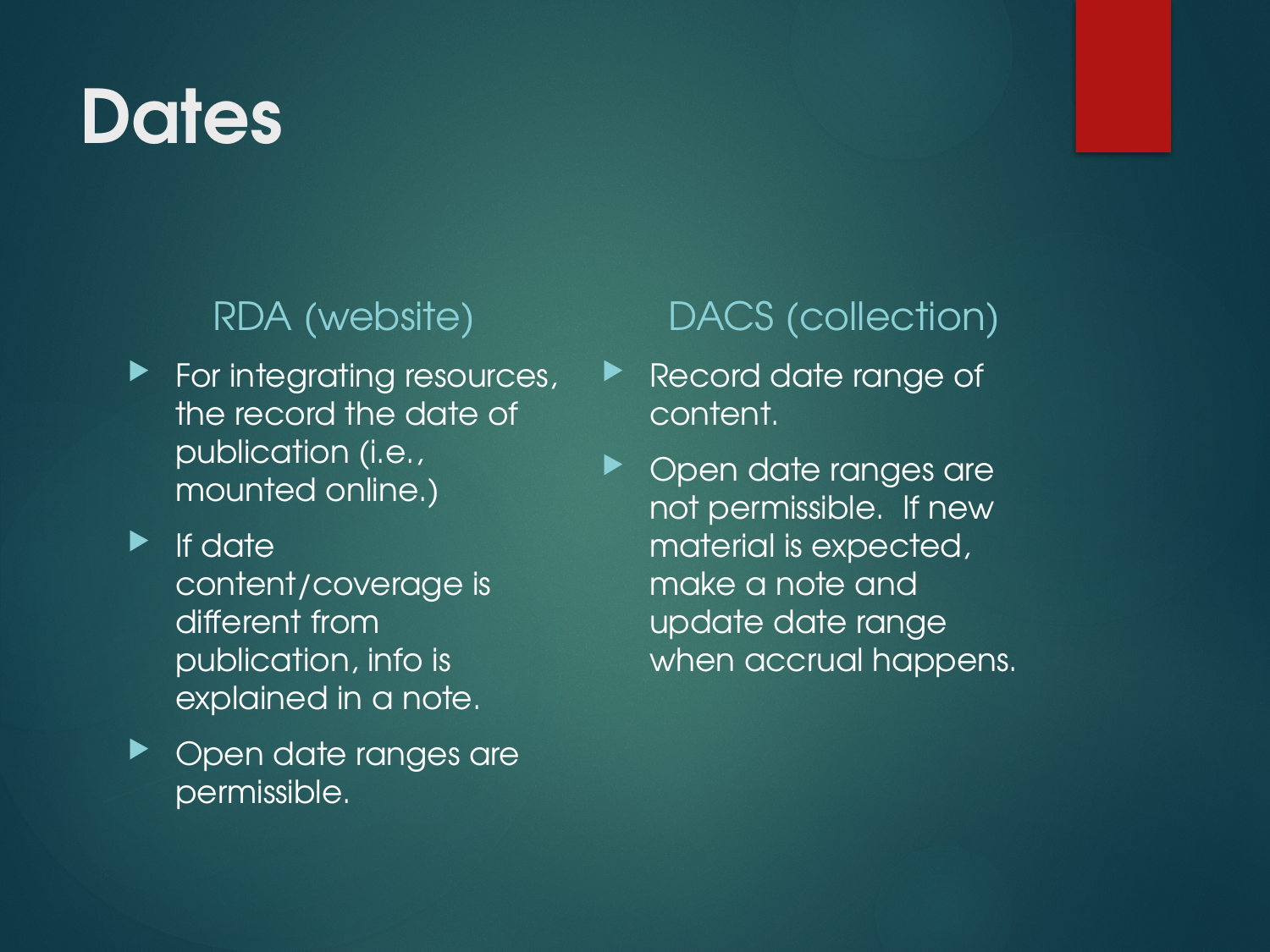

# Dates
RDA (website)
DACS (collection)
For integrating resources, the record the date of publication (i.e., mounted online.)
If date content/coverage is different from publication, info is explained in a note.
Open date ranges are permissible.
Record date range of content.
Open date ranges are not permissible.  If new material is expected, make a note and update date range when accrual happens.